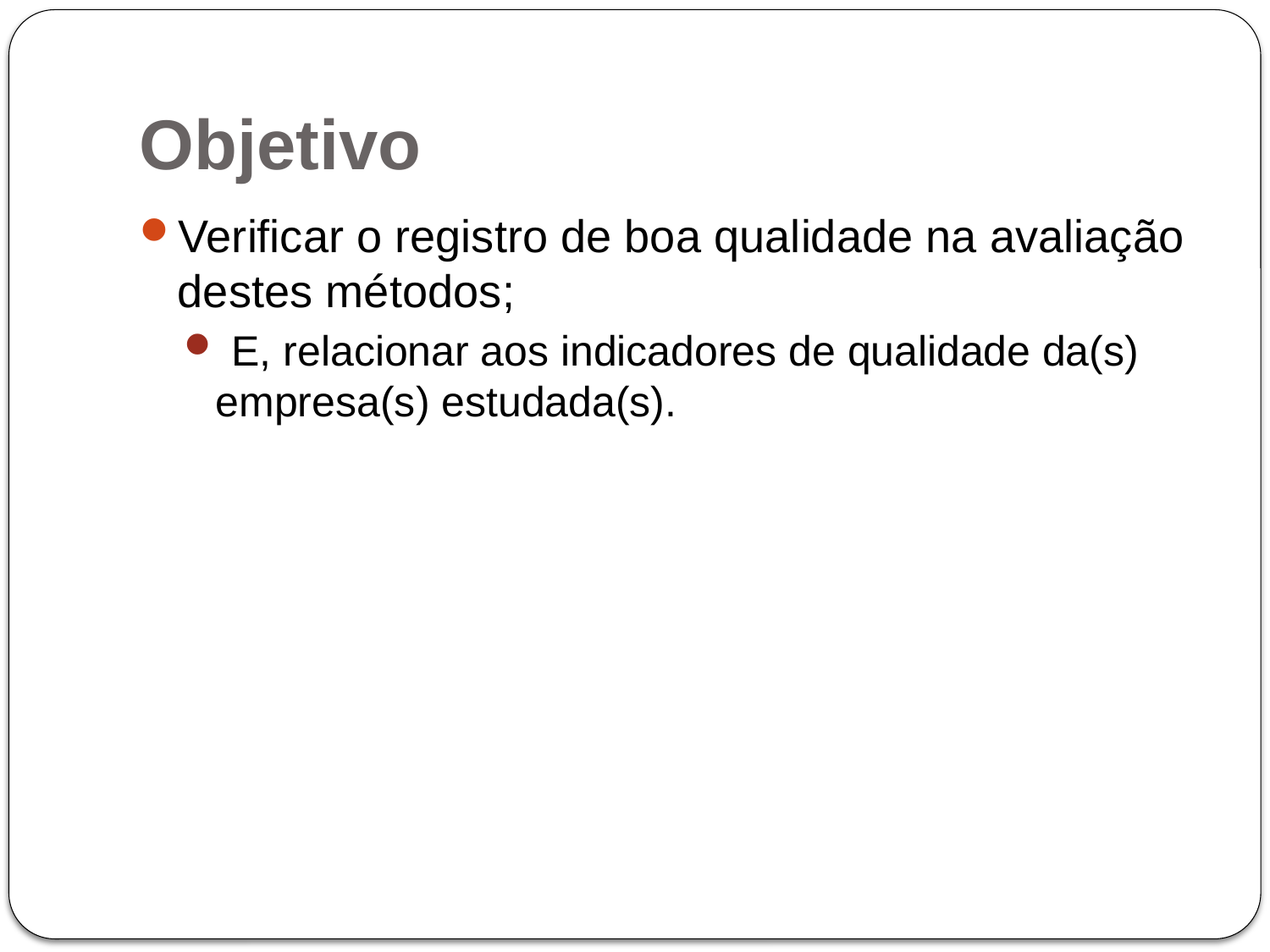

# Objetivo
Verificar o registro de boa qualidade na avaliação destes métodos;
 E, relacionar aos indicadores de qualidade da(s) empresa(s) estudada(s).